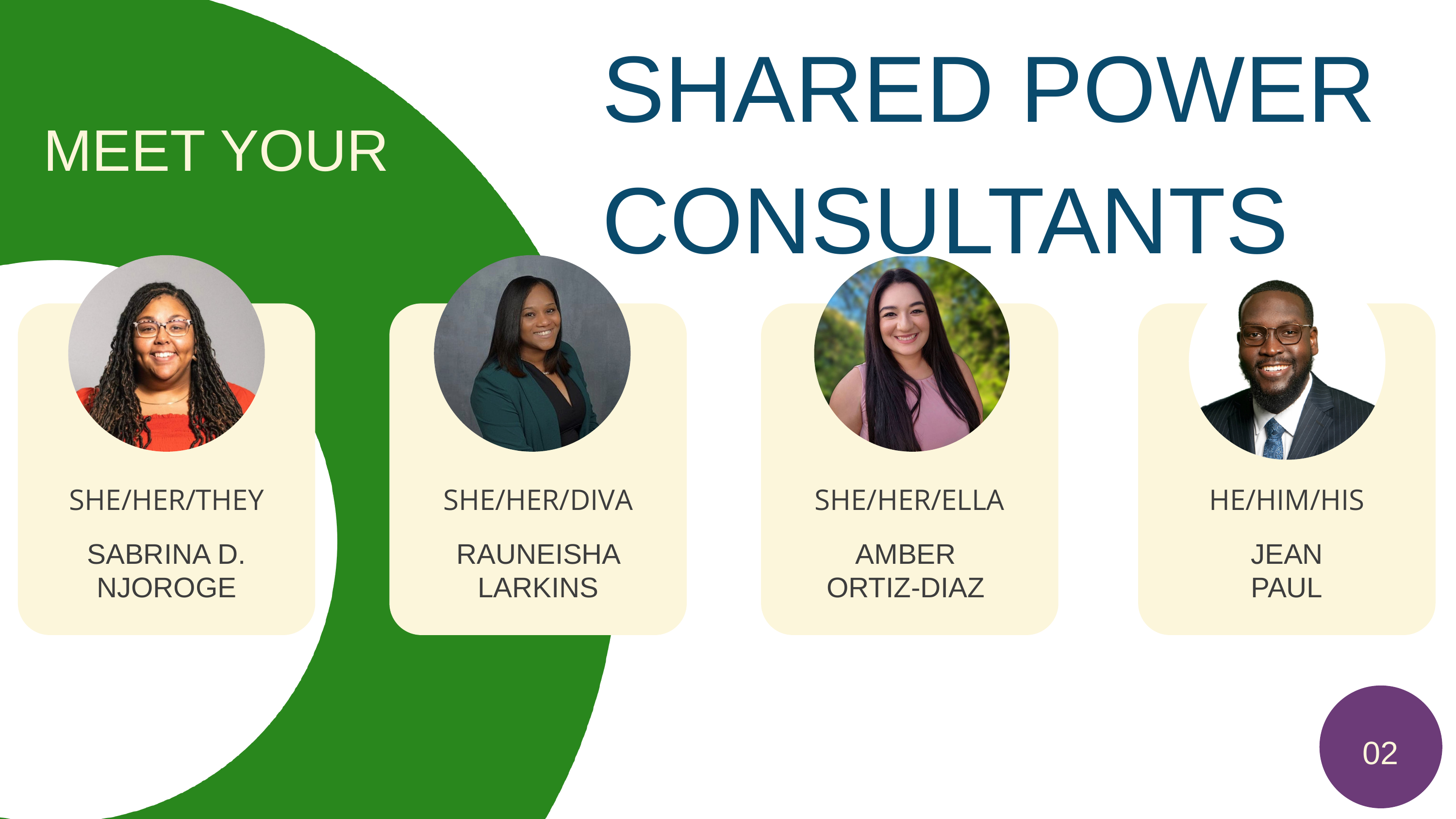

SHARED POWER CONSULTANTS
MEET YOUR

SHE/HER/THEY
SHE/HER/DIVA
SHE/HER/ELLA
HE/HIM/HIS
SABRINA D. NJOROGE
RAUNEISHA LARKINS
AMBER
ORTIZ-DIAZ
JEAN
PAUL

02